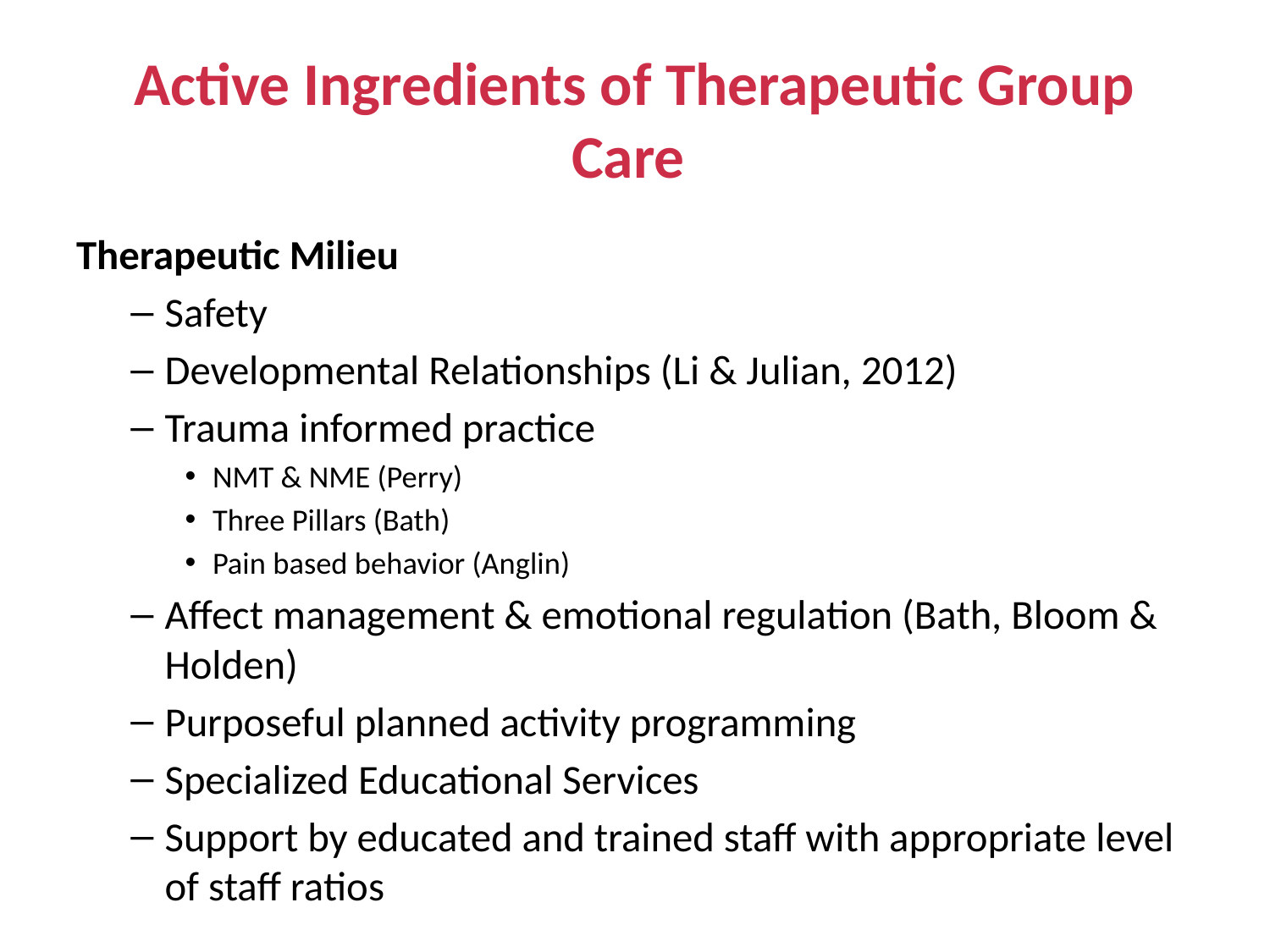

# Active Ingredients of Therapeutic Group Care
Therapeutic Milieu
Safety
Developmental Relationships (Li & Julian, 2012)
Trauma informed practice
NMT & NME (Perry)
Three Pillars (Bath)
Pain based behavior (Anglin)
Affect management & emotional regulation (Bath, Bloom & Holden)
Purposeful planned activity programming
Specialized Educational Services
Support by educated and trained staff with appropriate level of staff ratios